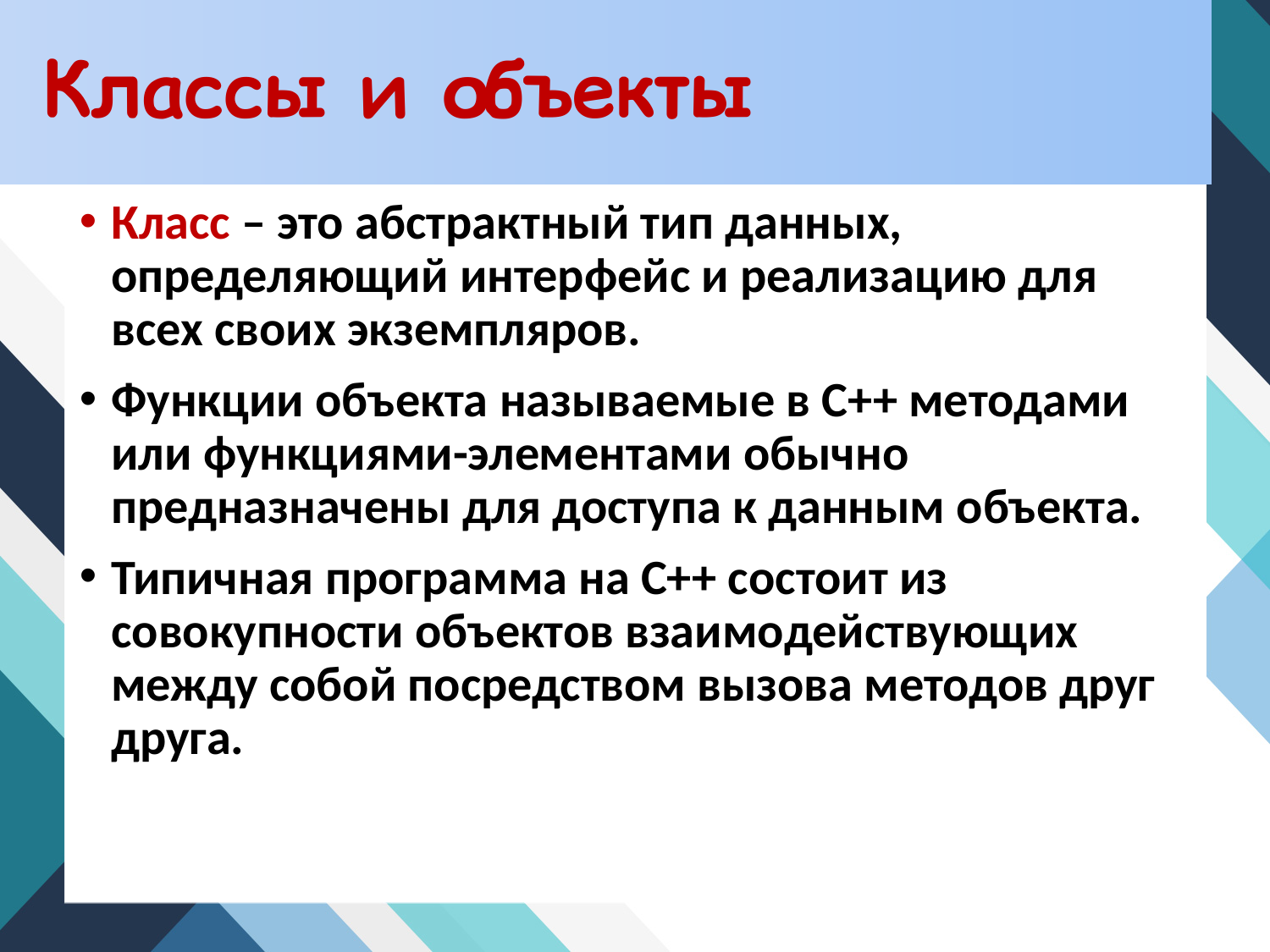

# Классы и объекты
Класс – это абстрактный тип данных, определяющий интерфейс и реализацию для всех своих экземпляров.
Функции объекта называемые в С++ методами или функциями-элементами обычно предназначены для доступа к данным объекта.
Типичная программа на С++ состоит из совокупности объектов взаимодействующих между собой посредством вызова методов друг друга.